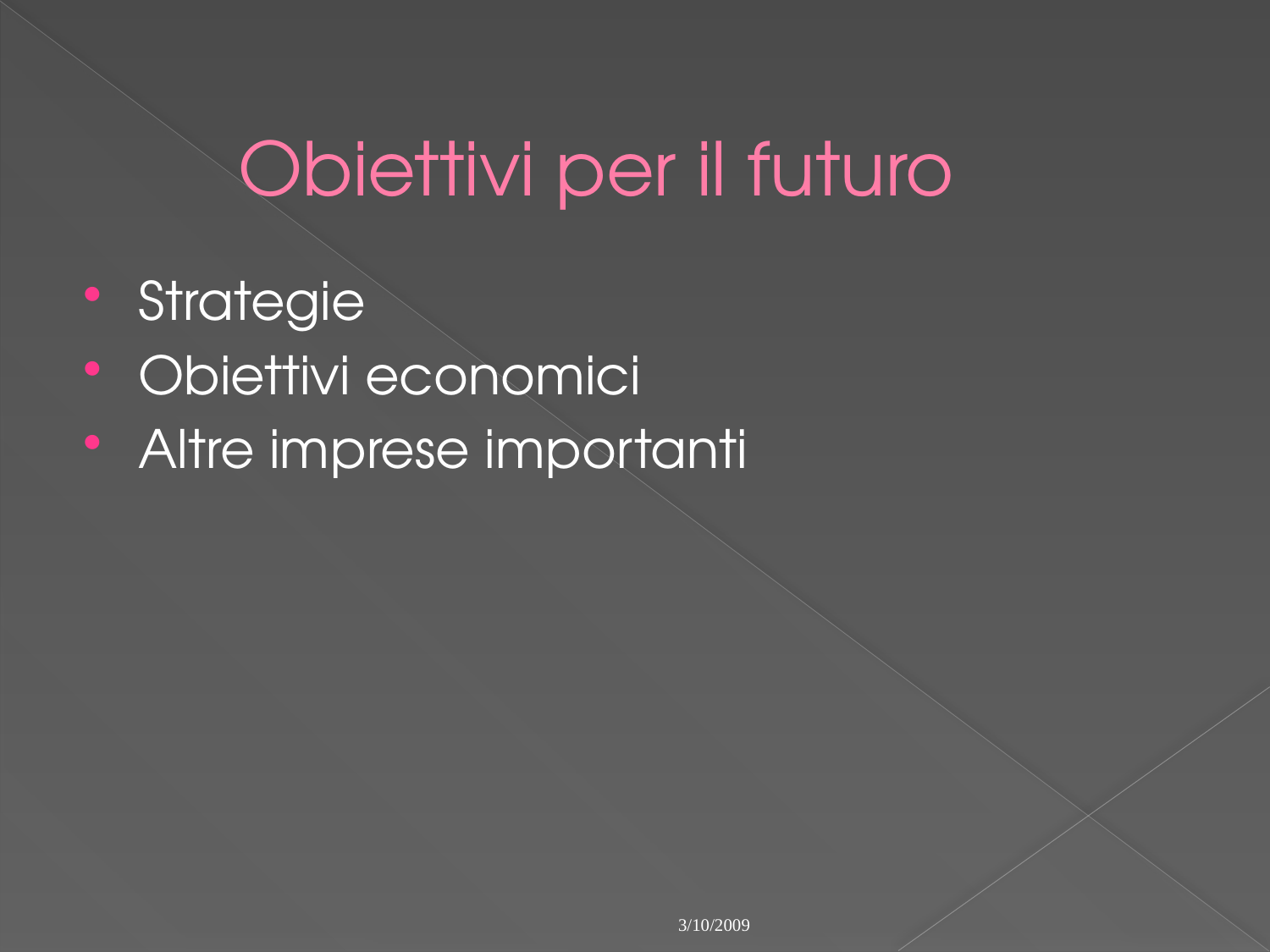

# Obiettivi per il futuro
Strategie
Obiettivi economici
Altre imprese importanti
3/10/2009